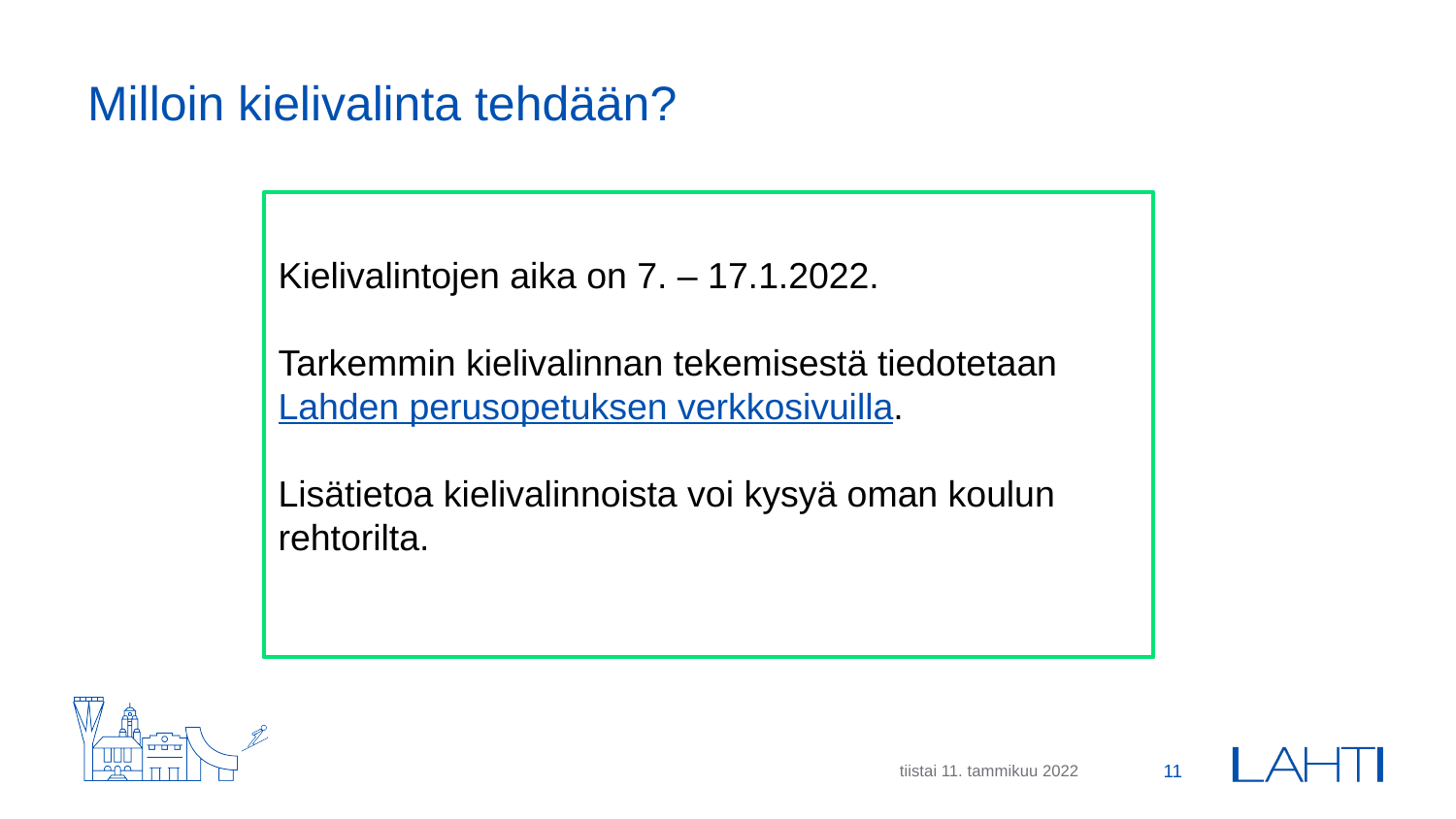

# Milloin kielivalinta tehdään?
Kielivalintojen aika on 7. – 17.1.2022.

Tarkemmin kielivalinnan tekemisestä tiedotetaan Lahden perusopetuksen verkkosivuilla.
Lisätietoa kielivalinnoista voi kysyä oman koulun rehtorilta.

tiistai 11. tammikuu 2022
11